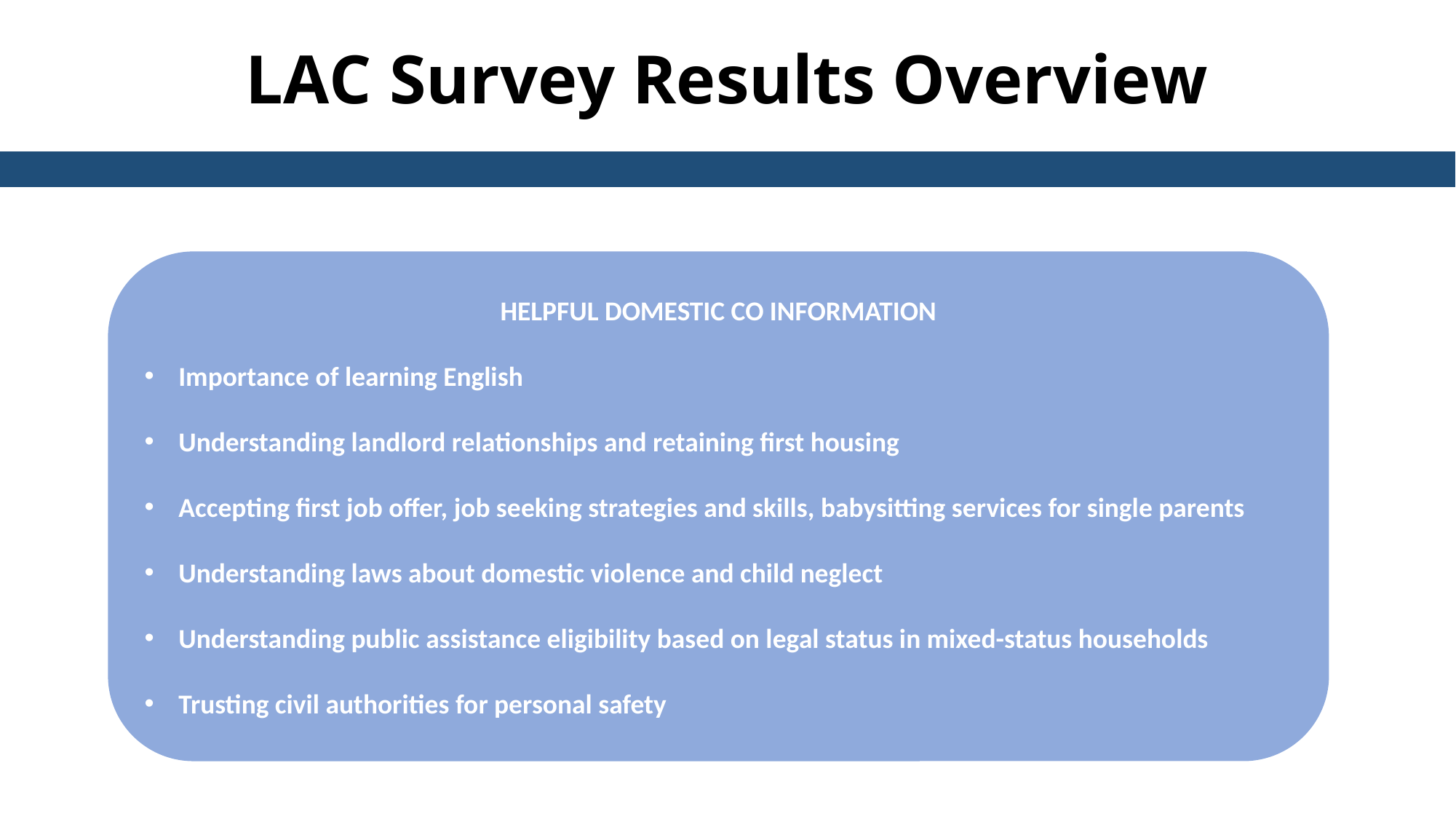

LAC Survey Results Overview

HELPFUL DOMESTIC CO INFORMATION

Importance of learning English

Understanding landlord relationships and retaining first housing

Accepting first job offer, job seeking strategies and skills, babysitting services for single parents

Understanding laws about domestic violence and child neglect

Understanding public assistance eligibility based on legal status in mixed-status households

Trusting civil authorities for personal safety